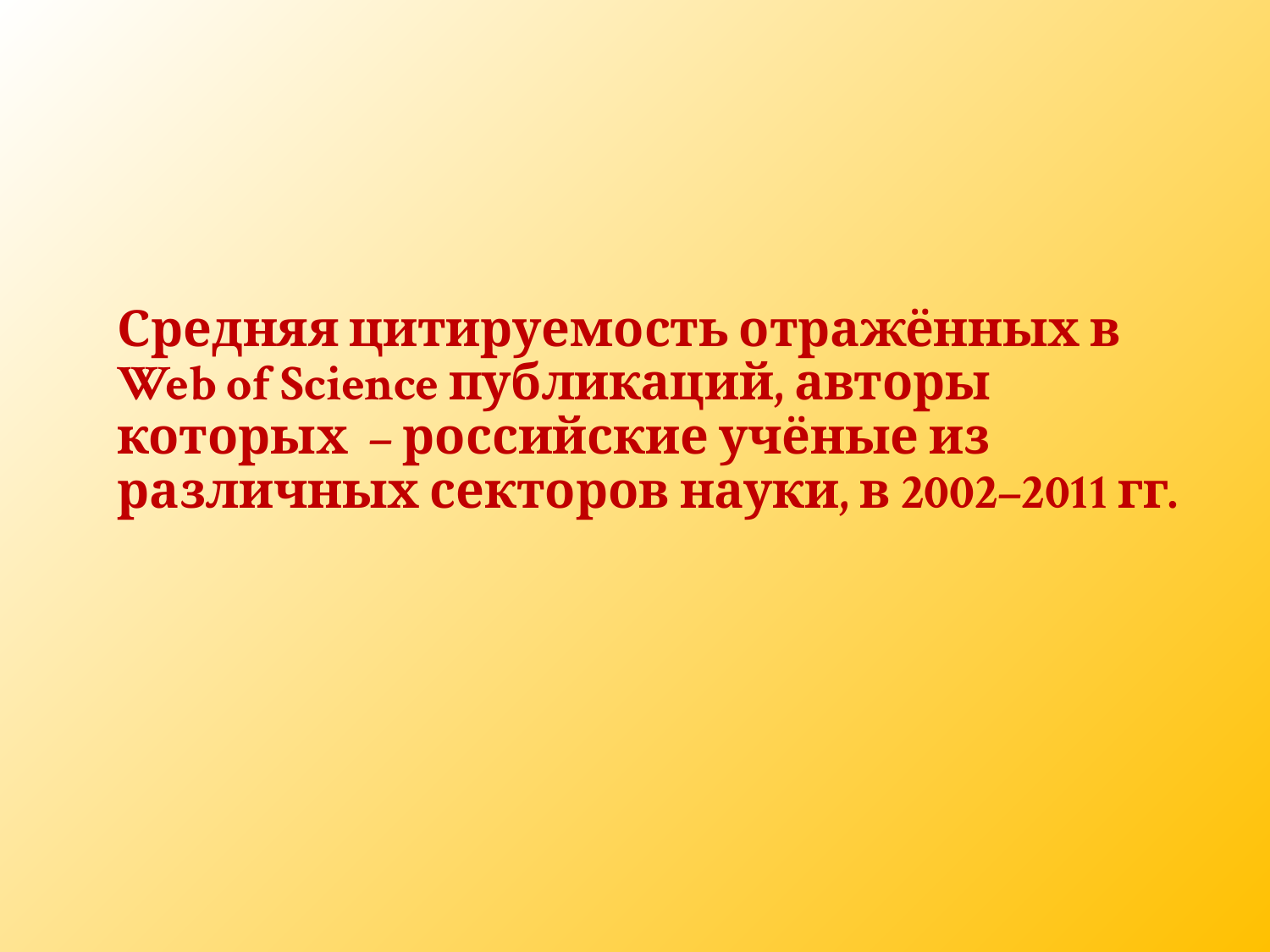

# Средняя цитируемость отражённых в Web of Science публикаций, авторы которых  – российские учёные из различных секторов науки, в 2002–2011 гг.